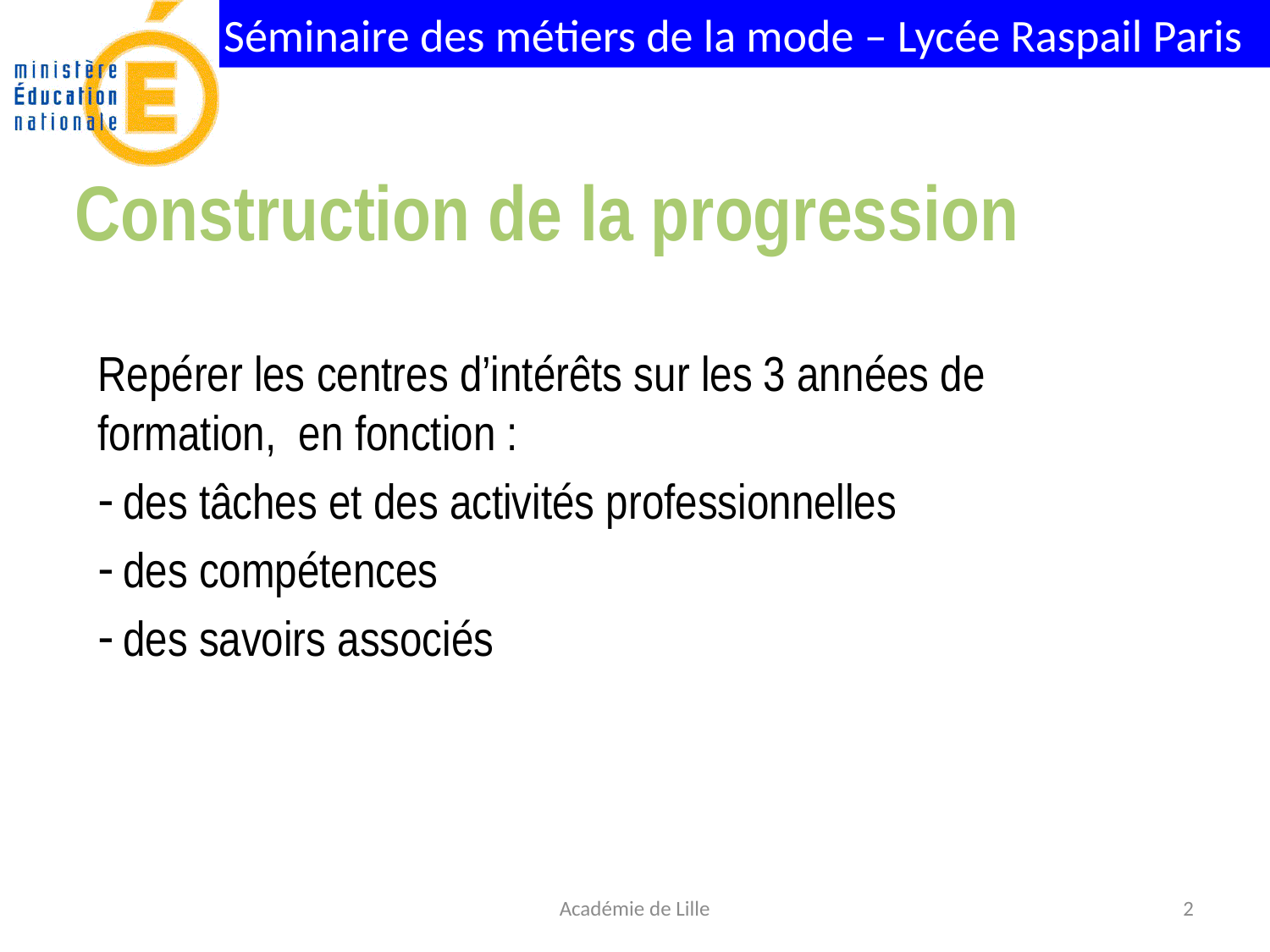

Construction de la progression
Repérer les centres d’intérêts sur les 3 années de formation,  en fonction :
 des tâches et des activités professionnelles
 des compétences
 des savoirs associés

Académie de Lille
2